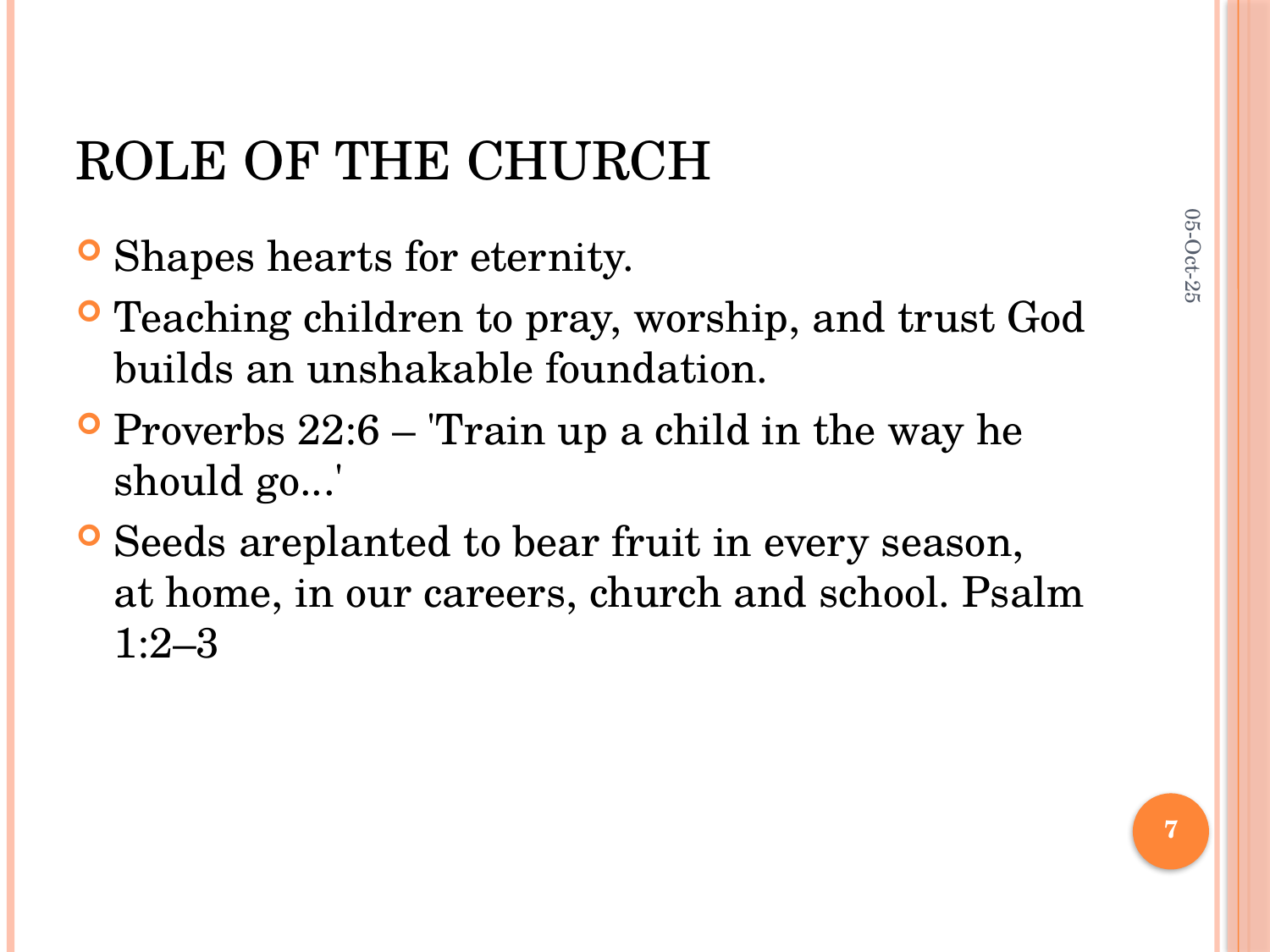

# Role of the Church
05-Oct-25
Shapes hearts for eternity.
Teaching children to pray, worship, and trust God builds an unshakable foundation.
Proverbs 22:6 – 'Train up a child in the way he should go...'
Seeds areplanted to bear fruit in every season,  at home, in our careers, church and school. Psalm 1:2–3
7